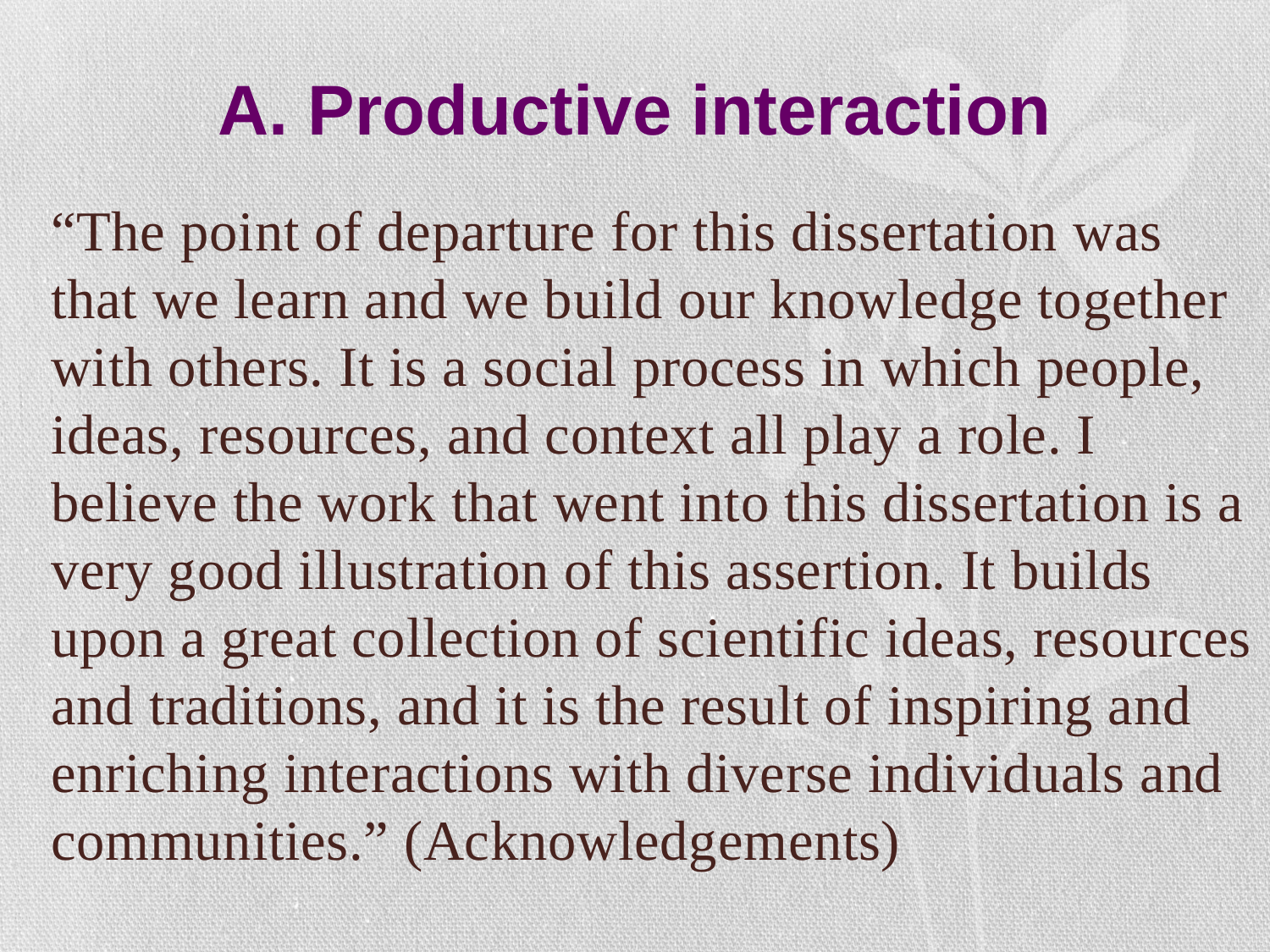

# A. Productive interaction
“The point of departure for this dissertation was that we learn and we build our knowledge together with others. It is a social process in which people, ideas, resources, and context all play a role. I believe the work that went into this dissertation is a very good illustration of this assertion. It builds upon a great collection of scientific ideas, resources and traditions, and it is the result of inspiring and enriching interactions with diverse individuals and communities.” (Acknowledgements)